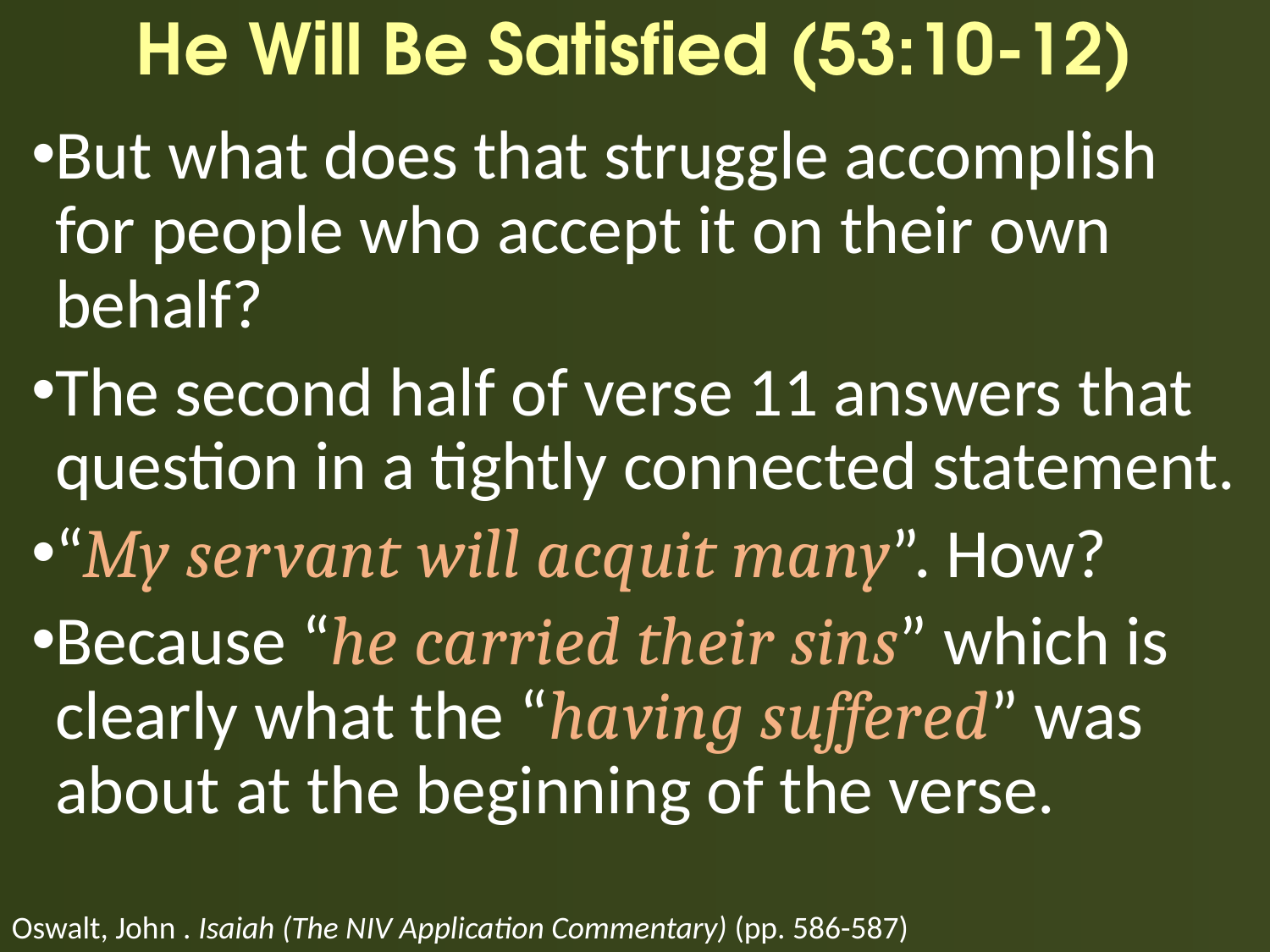

# He Will Be Satisfied (53:10-12)
But what does that struggle accomplish for people who accept it on their own behalf?
The second half of verse 11 answers that question in a tightly connected statement.
“My servant will acquit many”. How?
Because “he carried their sins” which is clearly what the “having suffered” was about at the beginning of the verse.
Oswalt, John . Isaiah (The NIV Application Commentary) (pp. 586-587)